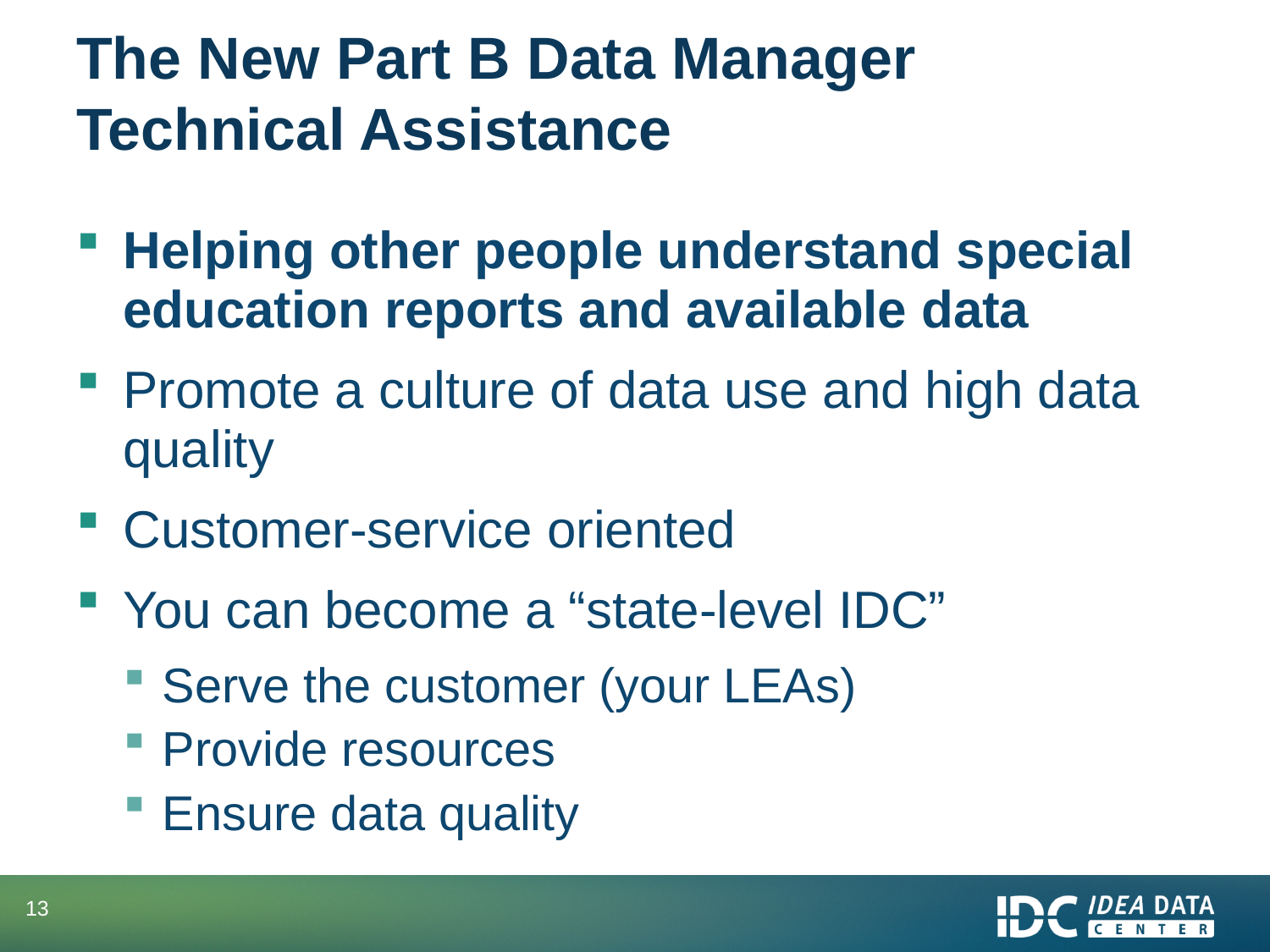

# The New Part B Data Manager Technical Assistance
Helping other people understand special education reports and available data
Promote a culture of data use and high data quality
Customer-service oriented
You can become a “state-level IDC”
Serve the customer (your LEAs)
Provide resources
Ensure data quality

13